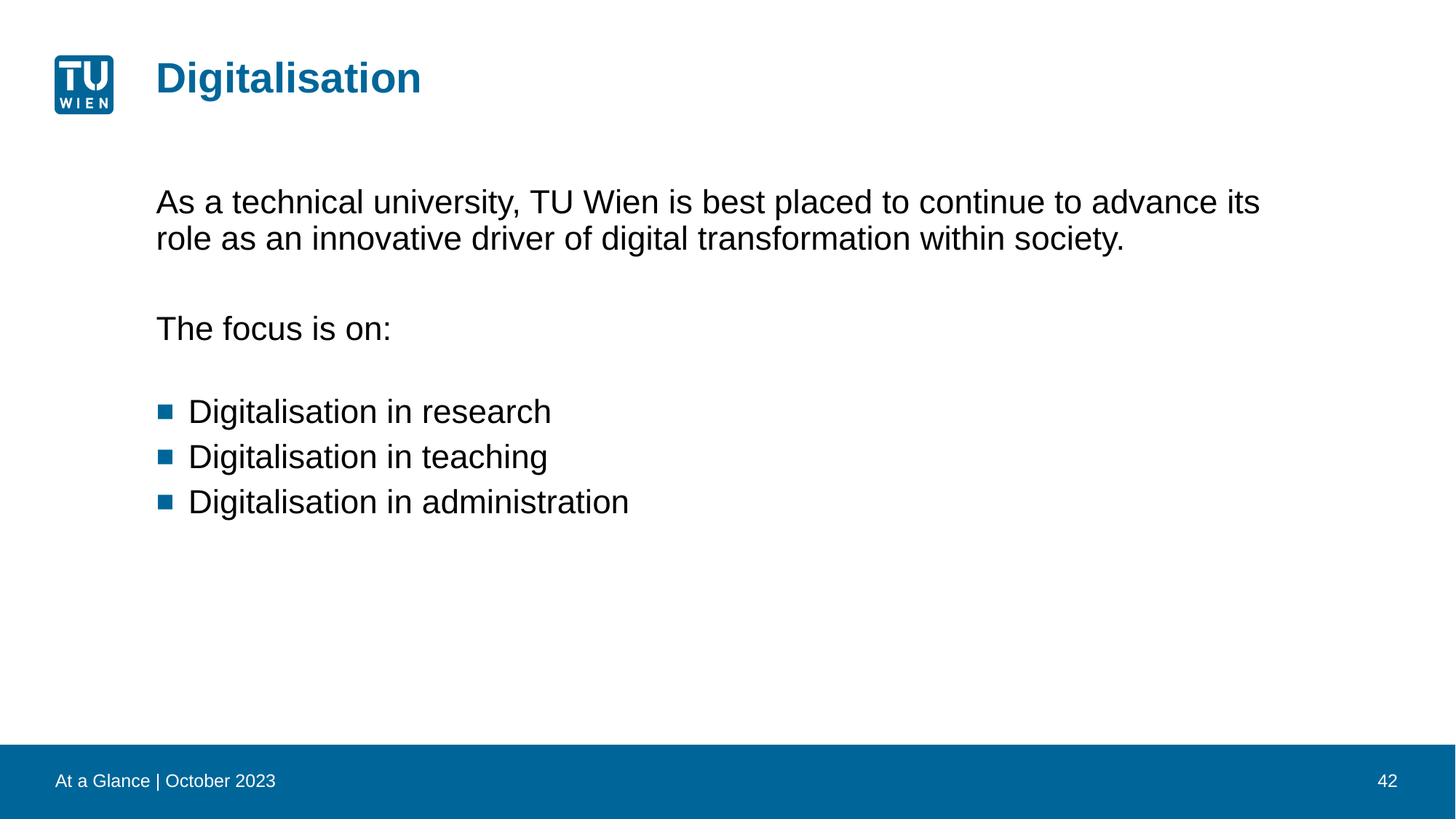

# Digitalisation
As a technical university, TU Wien is best placed to continue to advance its role as an innovative driver of digital transformation within society.

The focus is on:

Digitalisation in research
Digitalisation in teaching
Digitalisation in administration
At a Glance | October 2023
42